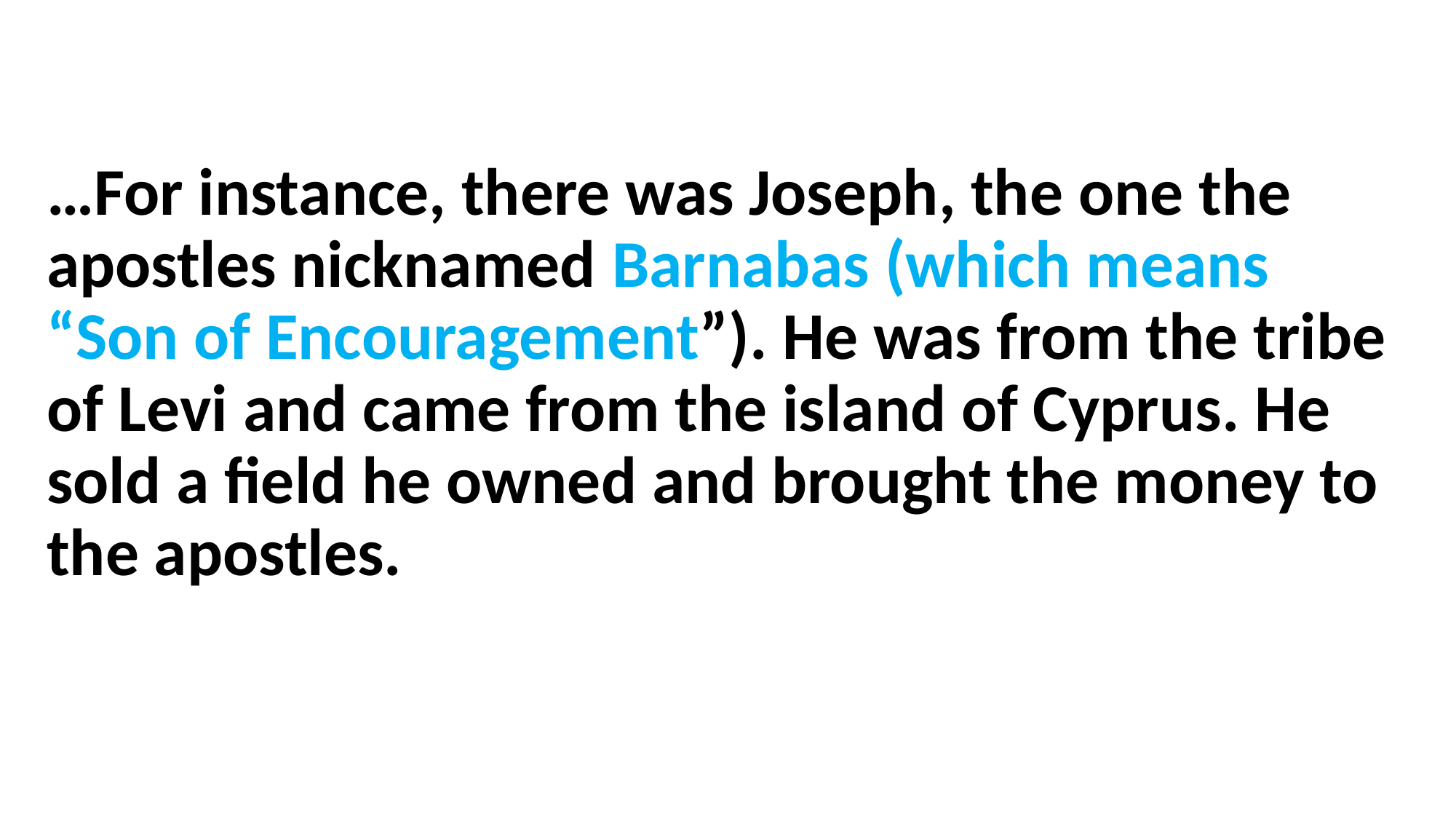

#
…For instance, there was Joseph, the one the apostles nicknamed Barnabas (which means “Son of Encouragement”). He was from the tribe of Levi and came from the island of Cyprus. He sold a field he owned and brought the money to the apostles.